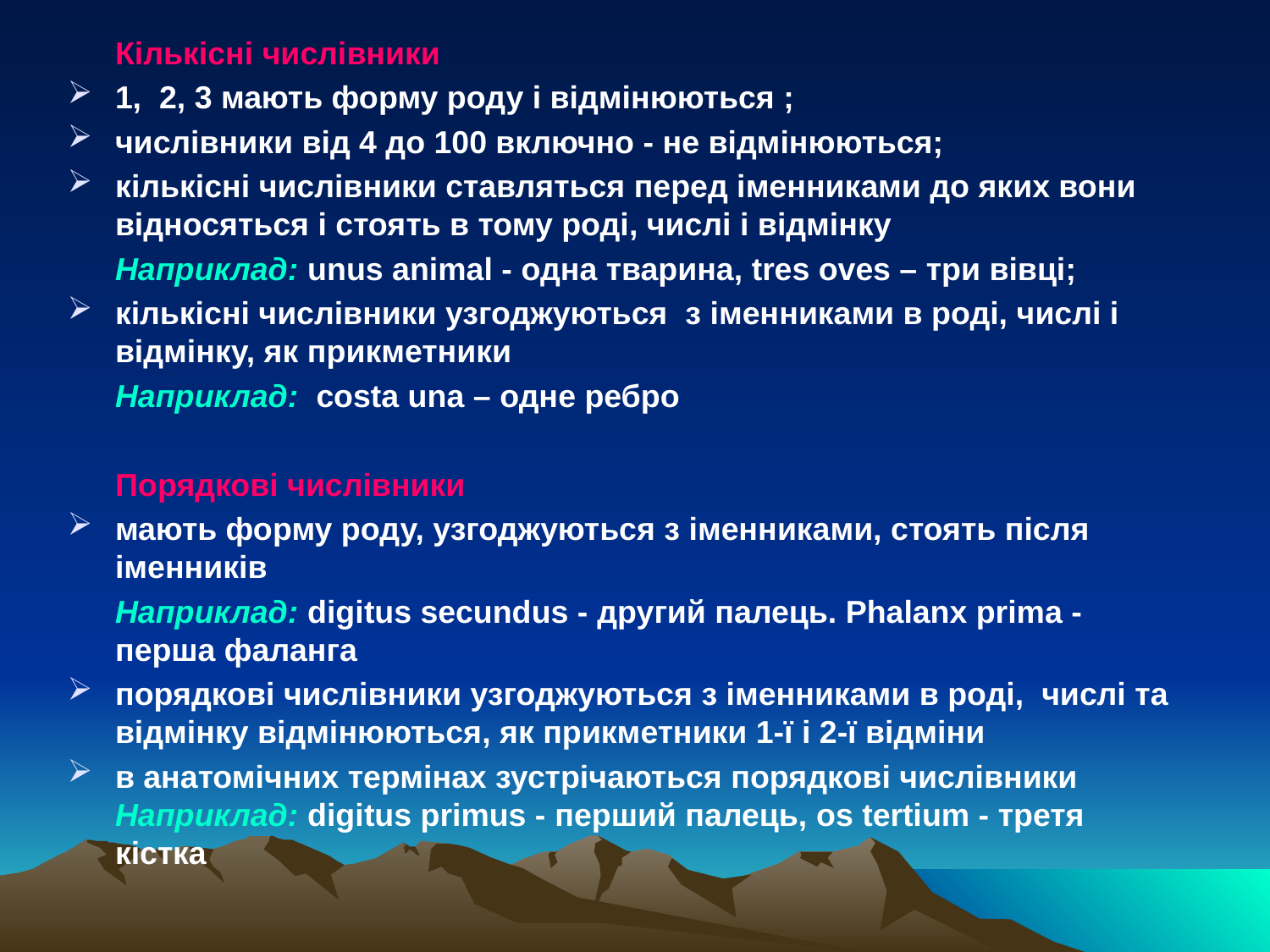

Кількісні числівники
1,  2, 3 мають форму роду і відмінюються ;
числівники від 4 до 100 включно - не відмінюються;
кількісні числівники ставляться перед іменниками до яких вони відносяться і стоять в тому роді, числі і відмінку
	Наприклад: unus animal - одна тварина, tres oves – три вівці;
кількісні числівники узгоджуються  з іменниками в роді, числі і відмінку, як прикметники
	Наприклад:  costa una – одне ребро

	Порядкові числівники
мають форму роду, узгоджуються з іменниками, стоять після іменників
	Наприклад: digitus secundus - другий палець. Рhalanx prima - перша фаланга
порядкові числівники узгоджуються з іменниками в роді,  числі та відмінку відмінюються, як прикметники 1-ї і 2-ї відміни
в анатомічних термінах зустрічаються порядкові числівники Наприклад: digitus primus - перший палець, os tertium - третя кістка